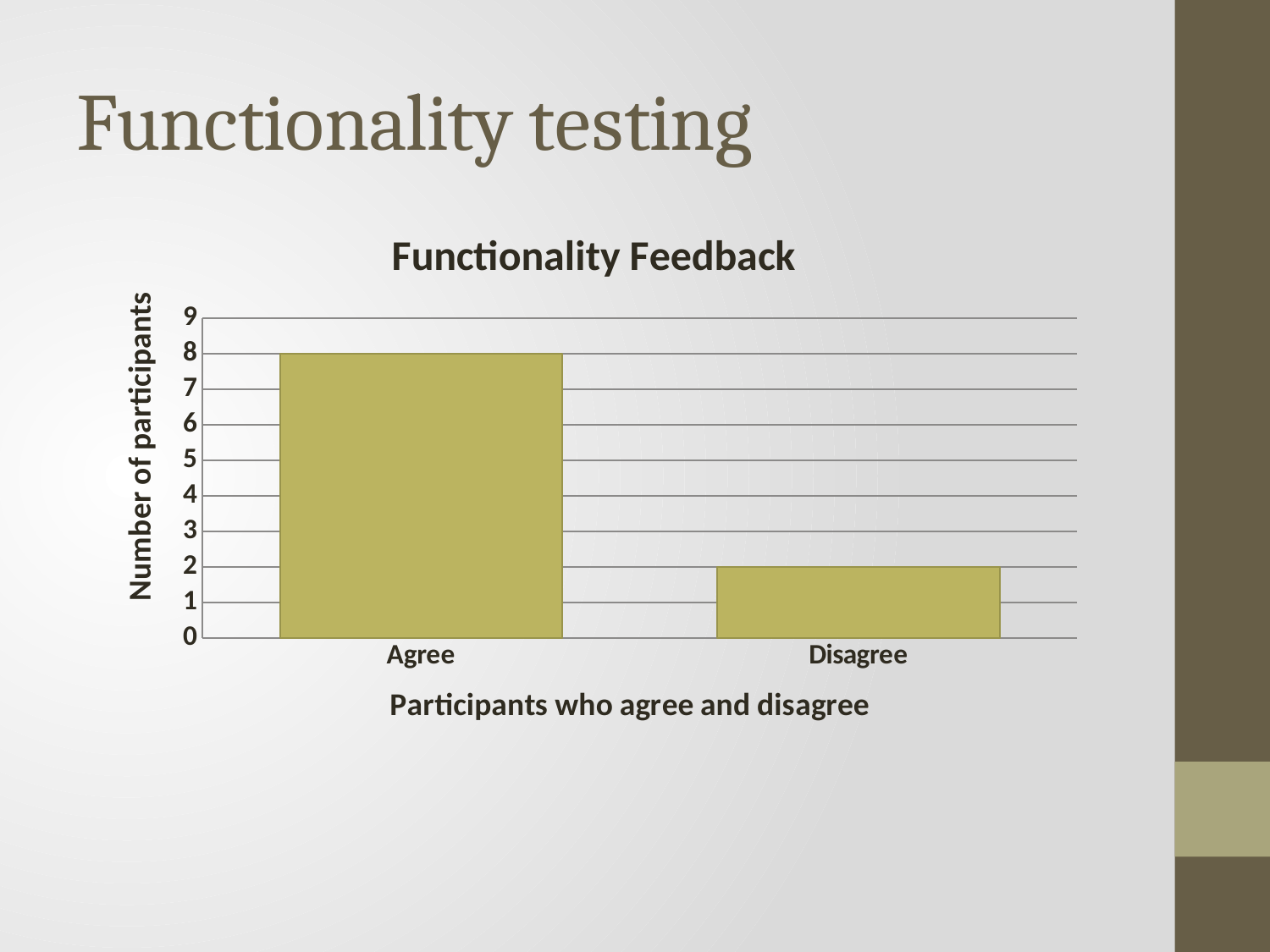

# Functionality testing

### Chart: Functionality Feedback

| Category | no of participants | no of participants |
|---|---|---|
| Agree | 8.0 | None |
| Disagree | 2.0 | None |